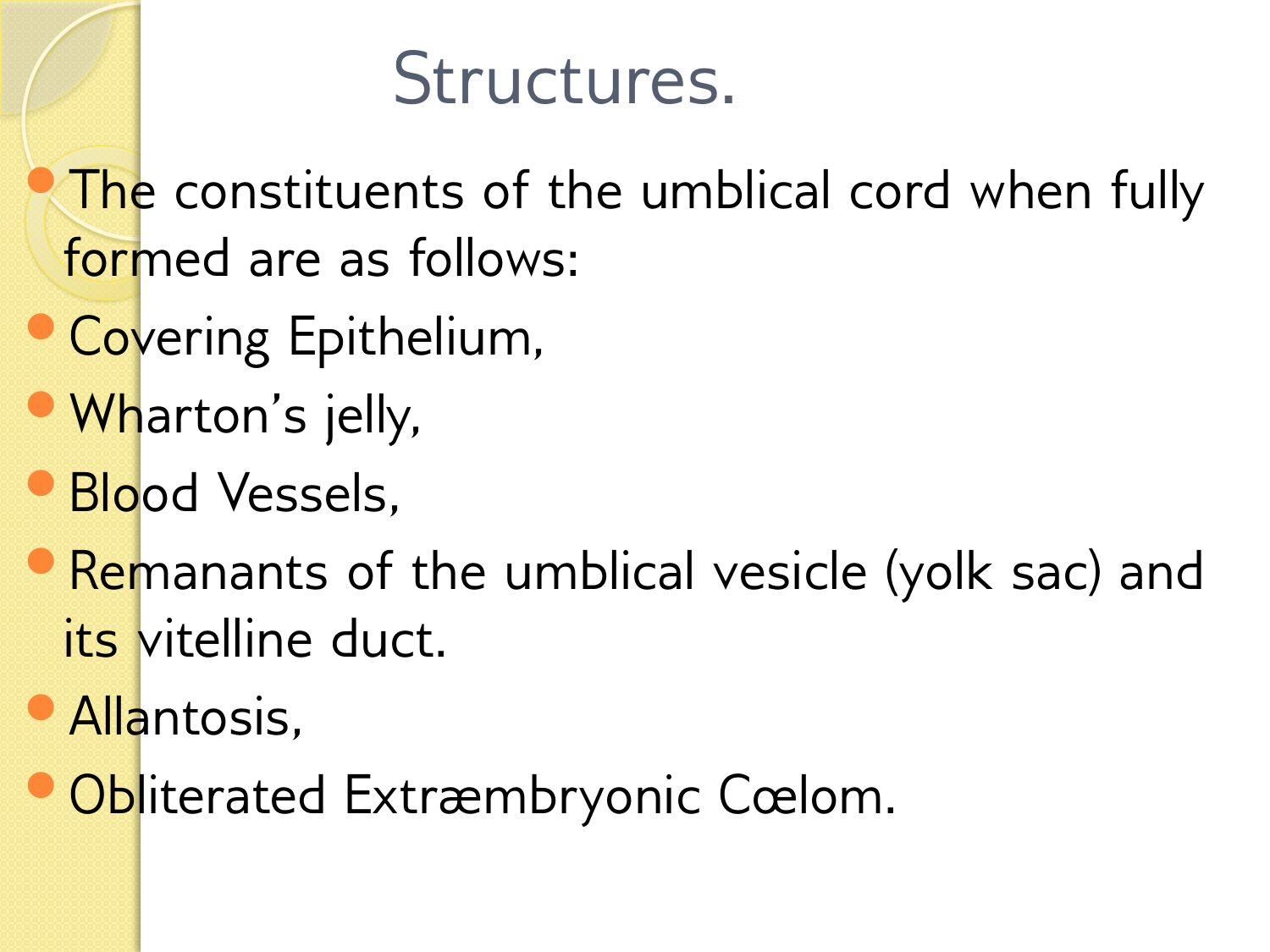

# Structures.
The constituents of the umblical cord when fully formed are as follows:
Covering Epithelium,
Wharton’s jelly,
Blood Vessels,
Remanants of the umblical vesicle (yolk sac) and its vitelline duct.
Allantosis,
Obliterated Extraembryonic Coelom.